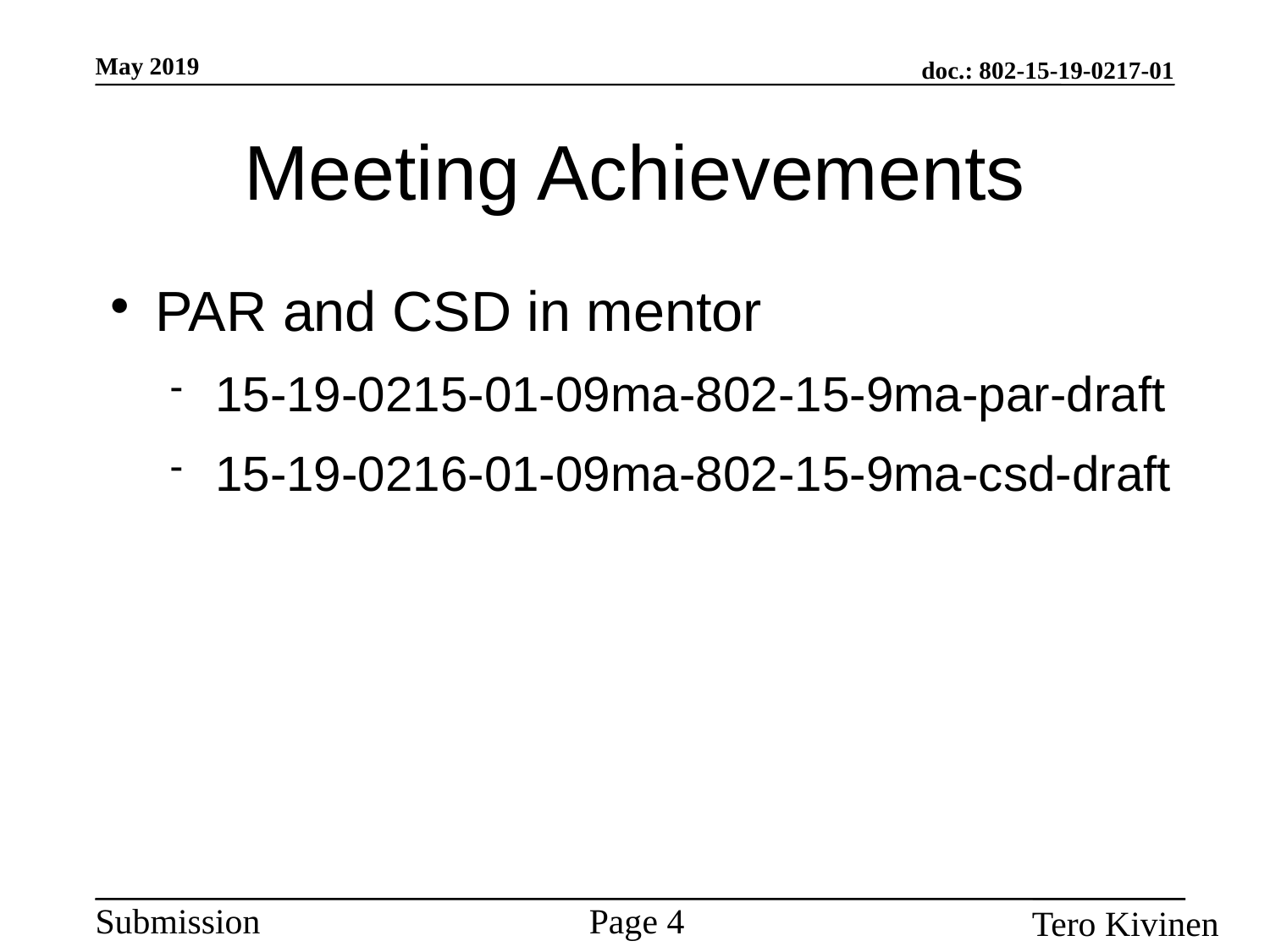

Meeting Achievements
PAR and CSD in mentor
15-19-0215-01-09ma-802-15-9ma-par-draft
15-19-0216-01-09ma-802-15-9ma-csd-draft